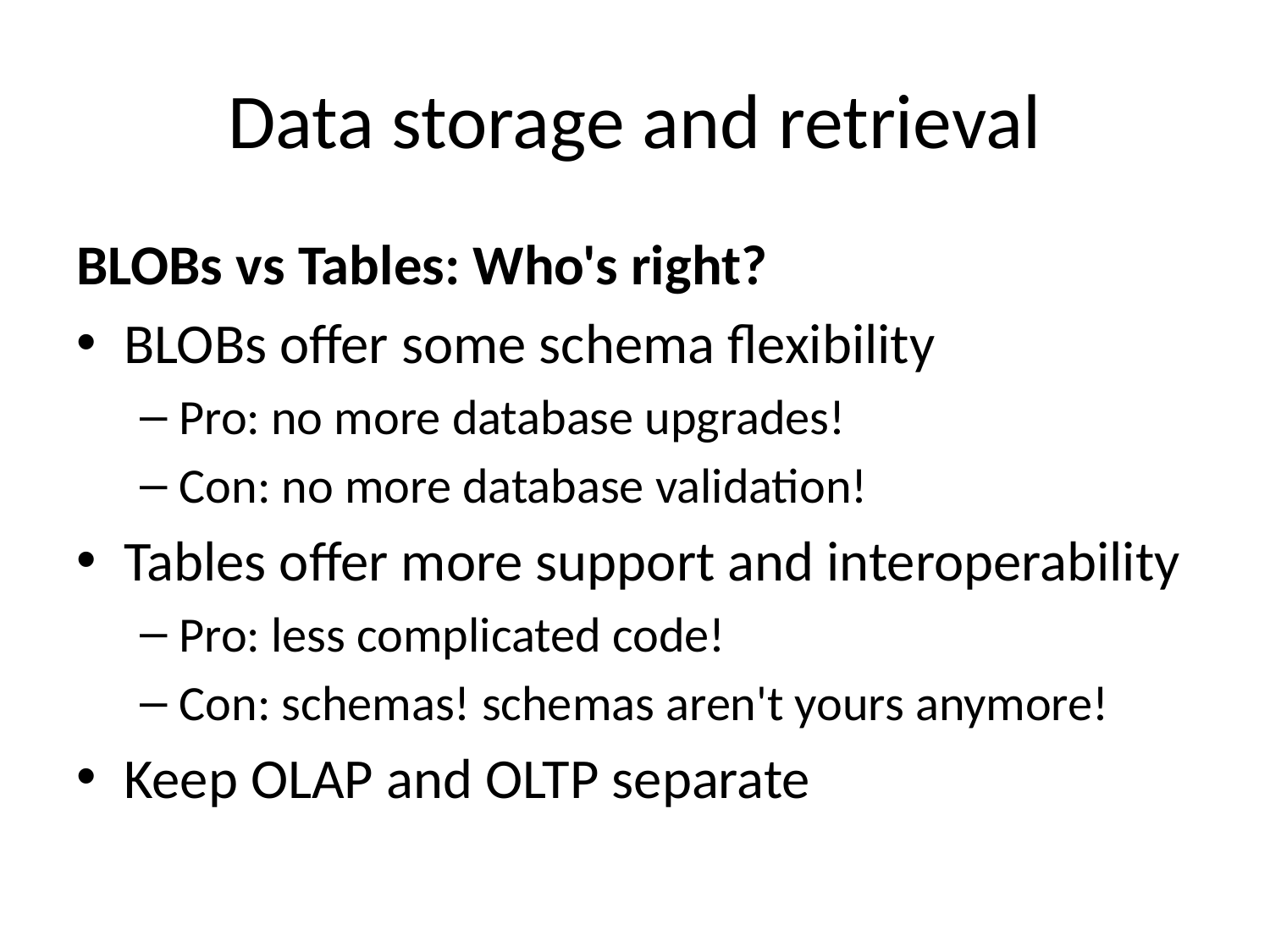

# Data storage and retrieval
BLOBs vs Tables: Who's right?
BLOBs offer some schema flexibility
Pro: no more database upgrades!
Con: no more database validation!
Tables offer more support and interoperability
Pro: less complicated code!
Con: schemas! schemas aren't yours anymore!
Keep OLAP and OLTP separate